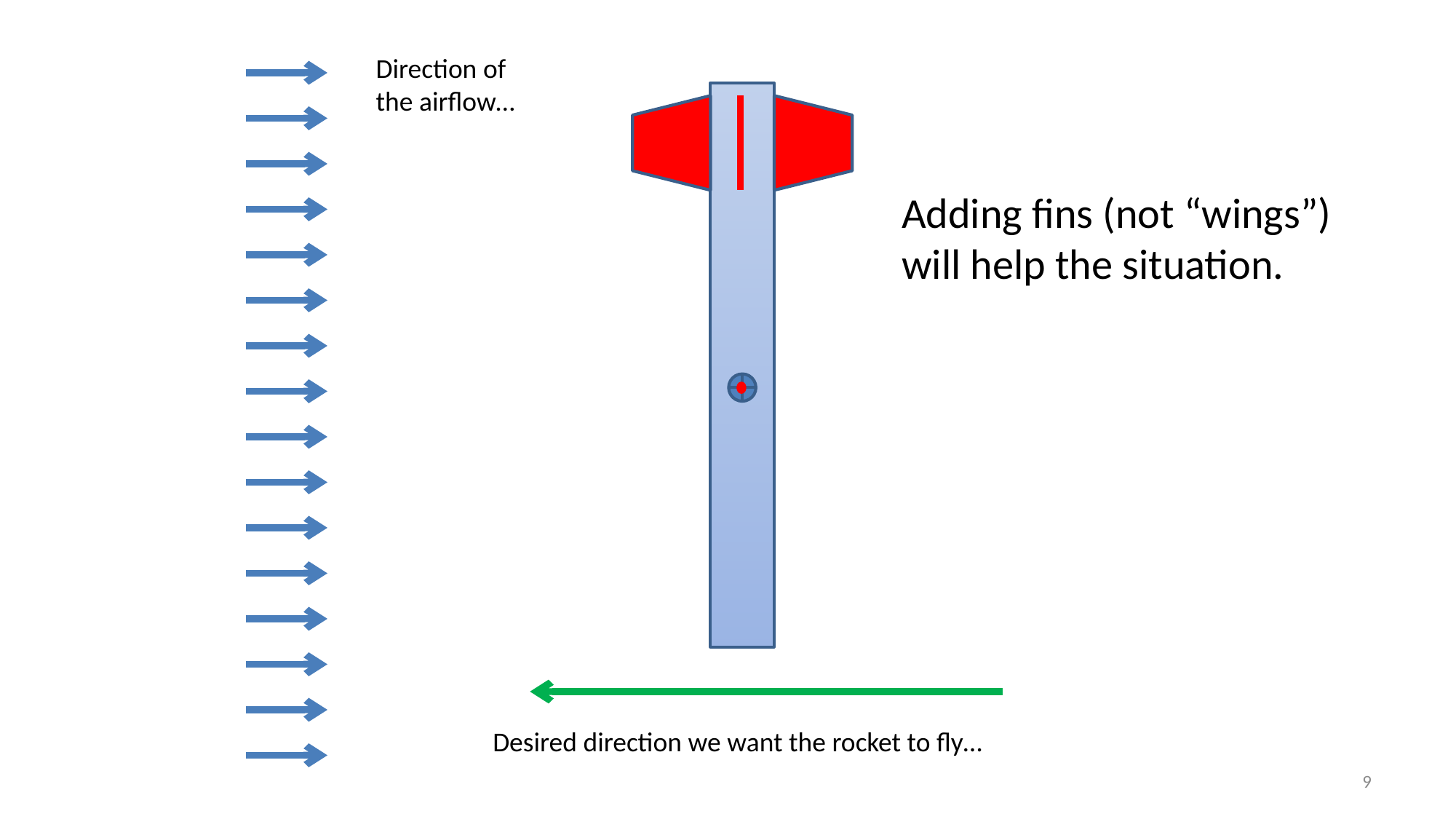

Direction of the airflow…

Adding fins (not “wings”) will help the situation.

Desired direction we want the rocket to fly…
9